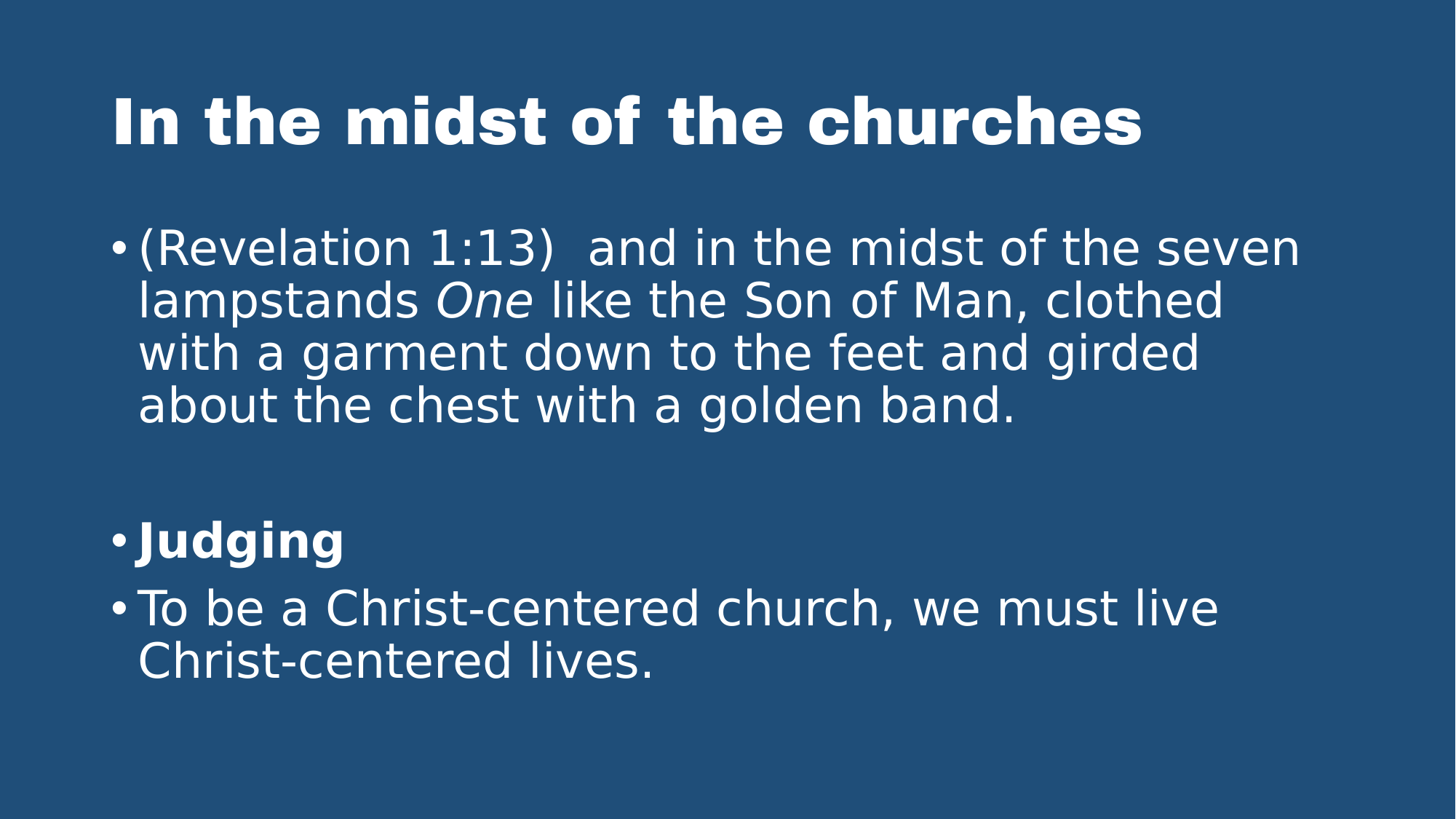

# In the midst of the churches
(Revelation 1:13)  and in the midst of the seven lampstands One like the Son of Man, clothed with a garment down to the feet and girded about the chest with a golden band.

Judging
To be a Christ-centered church, we must live Christ-centered lives.